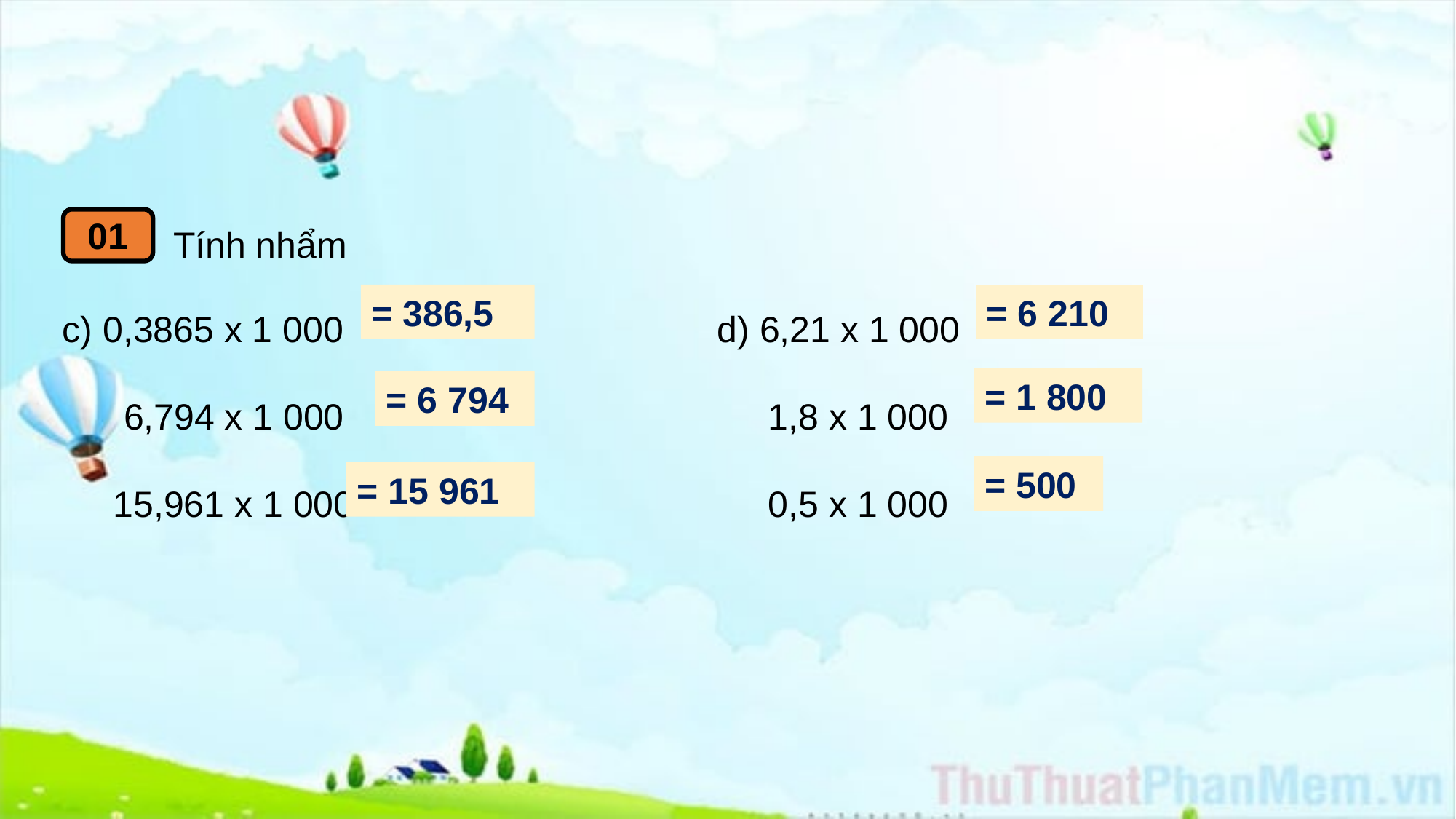

Tính nhẩm
01
c) 0,3865 x 1 000				d) 6,21 x 1 000
      6,794 x 1 000				     1,8 x 1 000
     15,961 x 1 000				     0,5 x 1 000
= 386,5
= 6 210
= 1 800
= 6 794
= 500
= 15 961